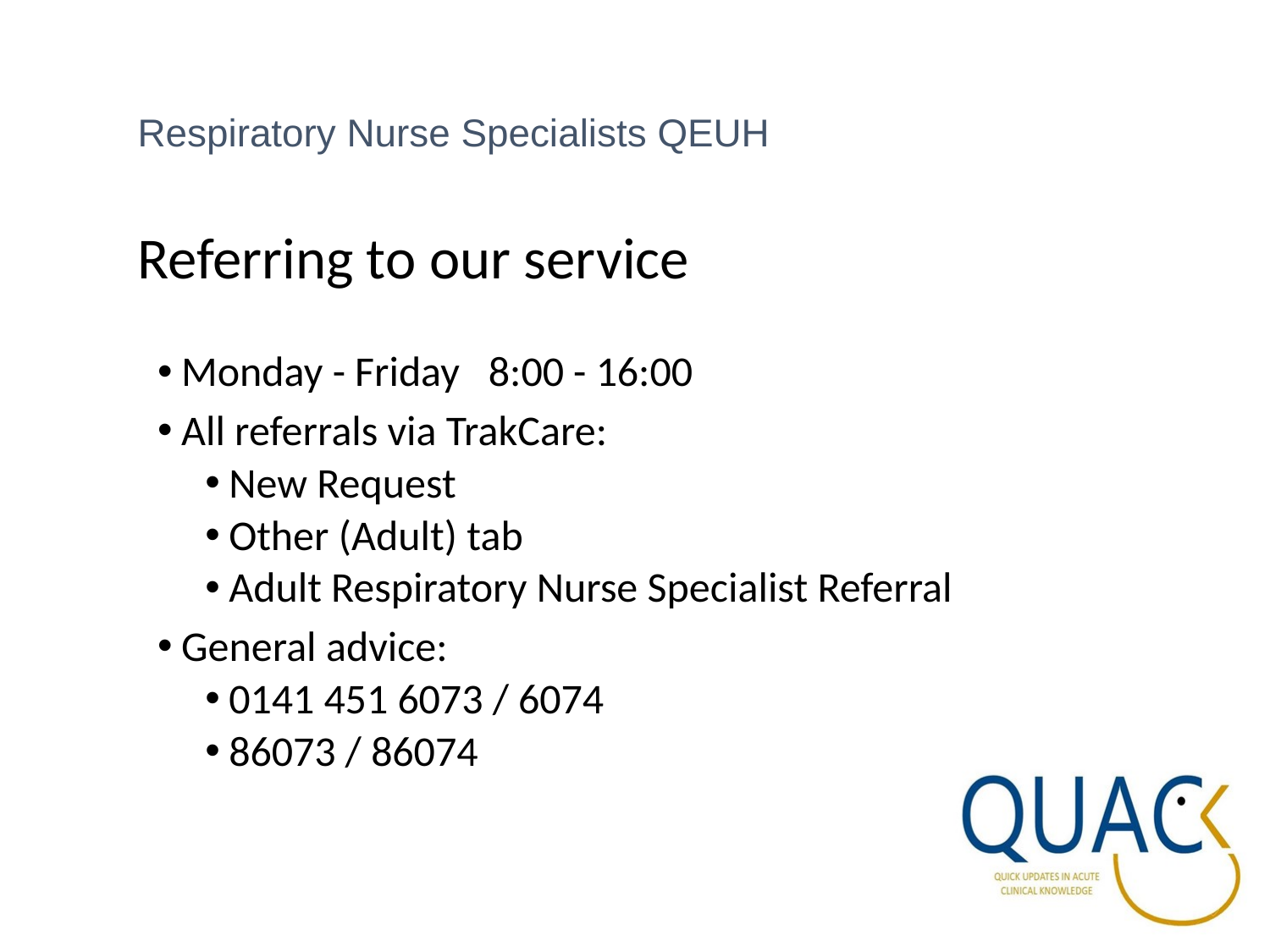

Respiratory Nurse Specialists QEUH
# Referring to our service
Monday - Friday   8:00 - 16:00
All referrals via TrakCare:
New Request
Other (Adult) tab
Adult Respiratory Nurse Specialist Referral
General advice:
0141 451 6073 / 6074
86073 / 86074